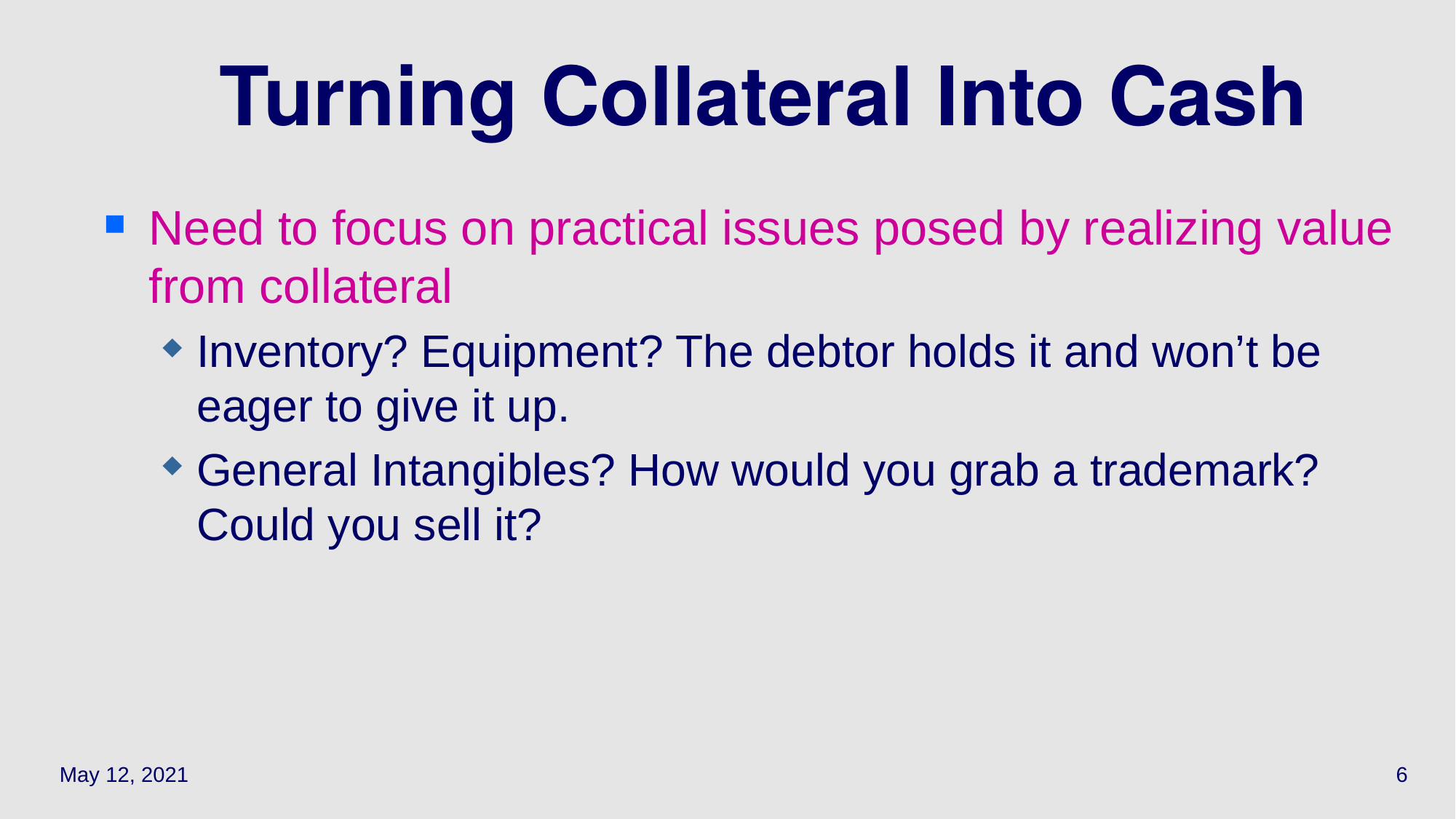

# Turning Collateral Into Cash
Need to focus on practical issues posed by realizing value from collateral
Inventory? Equipment? The debtor holds it and won’t be eager to give it up.
General Intangibles? How would you grab a trademark? Could you sell it?
May 12, 2021
6